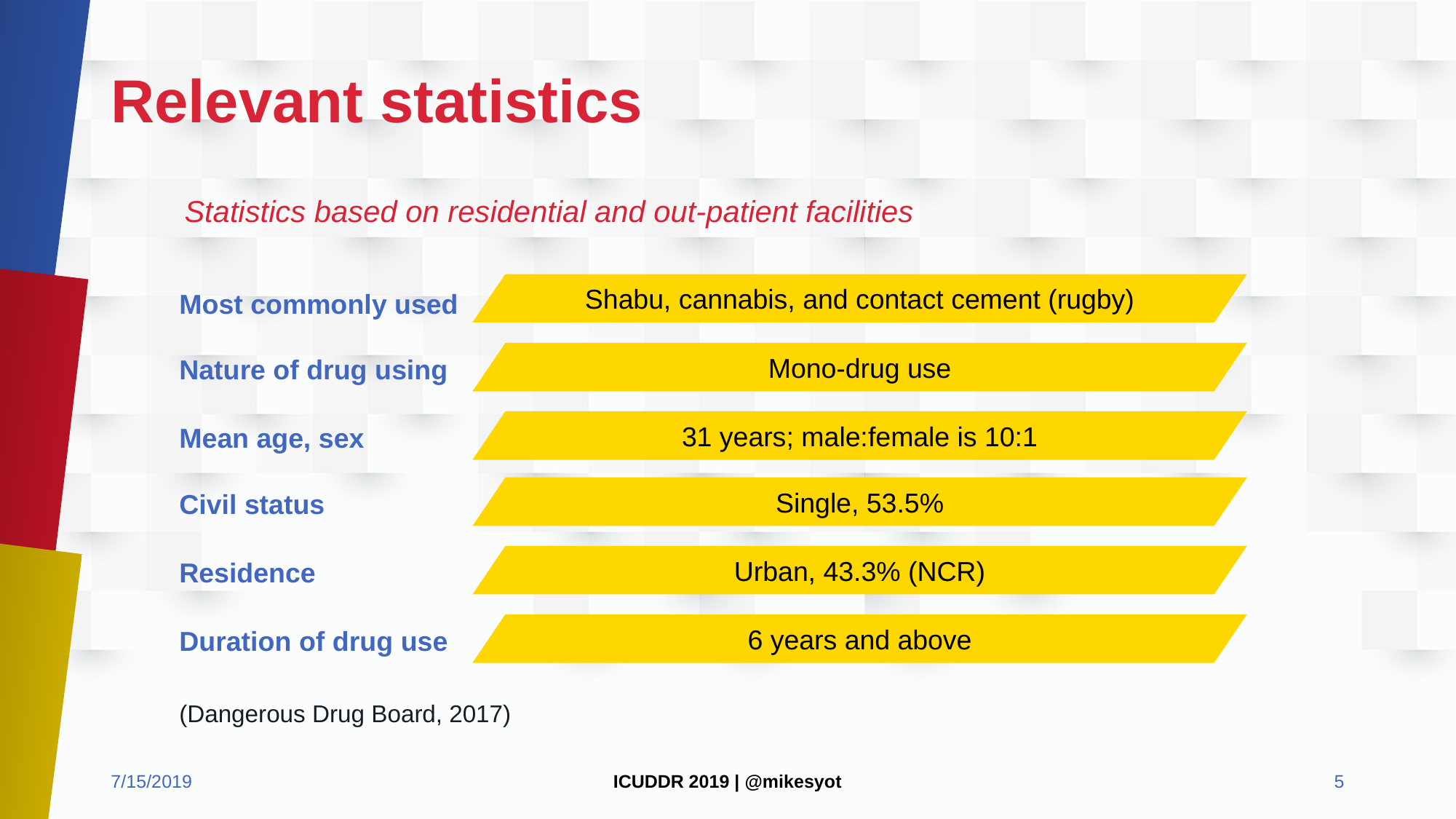

# Relevant statistics
Statistics based on residential and out-patient facilities
Shabu, cannabis, and contact cement (rugby)
Most commonly used
Mono-drug use
Nature of drug using
31 years; male:female is 10:1
Mean age, sex
Single, 53.5%
Civil status
Urban, 43.3% (NCR)
Residence
6 years and above
Duration of drug use
(Dangerous Drug Board, 2017)
7/15/2019
ICUDDR 2019 | @mikesyot
5